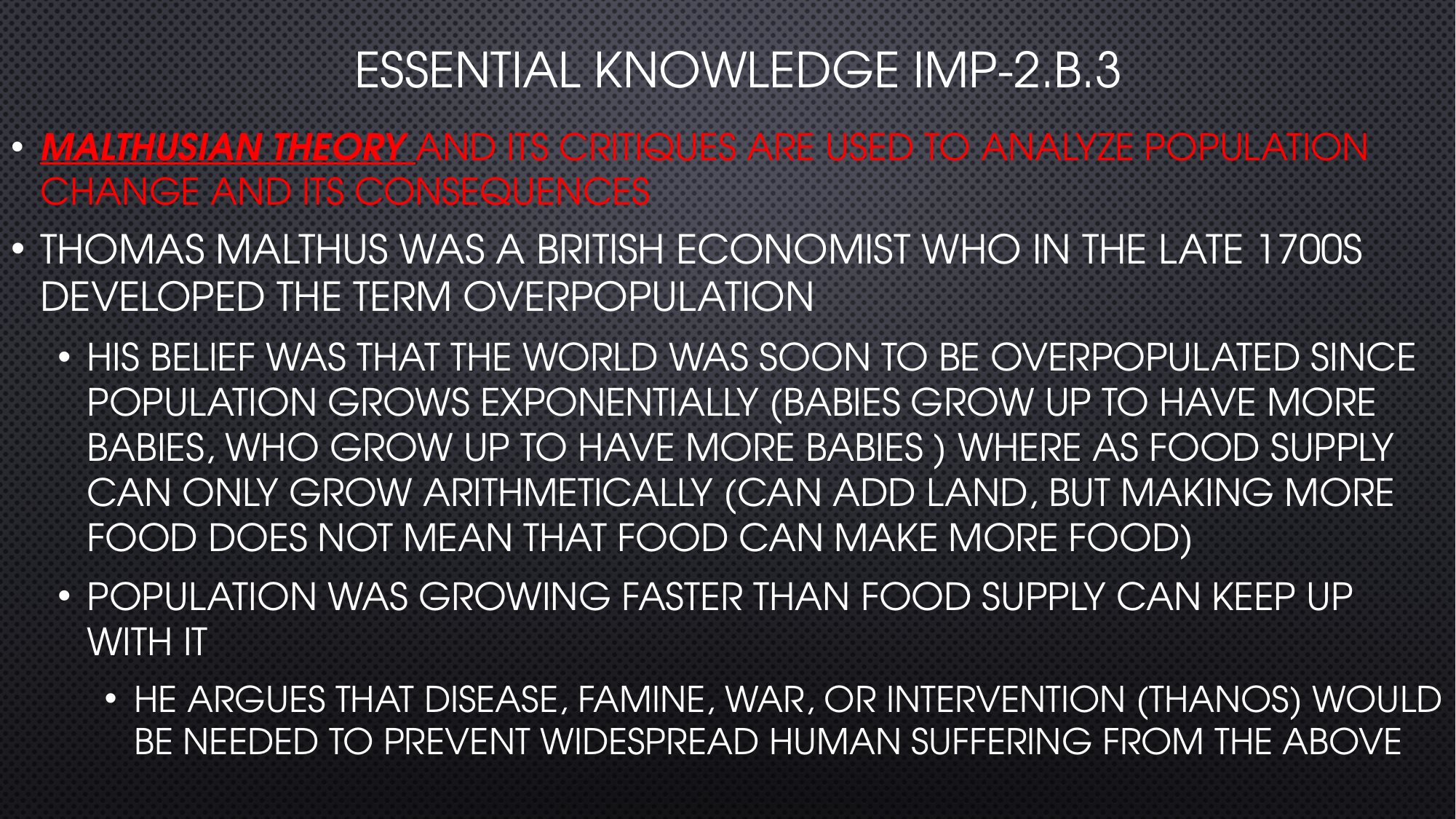

# Essential Knowledge IMP-2.B.3
Malthusian theory and its critiques are used to analyze population change and its consequences
Thomas malthus was a British economist who in the late 1700s developed the term overpopulation
His belief was that the world was soon to be overpopulated since population grows exponentially (babies grow up to have more babies, who grow up to have more babies ) where as food supply can only grow arithmetically (can add land, but making more food does not mean that food can make more food)
Population was growing faster than food supply can keep up with it
He argues that disease, famine, war, or intervention (THANOS) would be needed to prevent widespread human suffering from the above